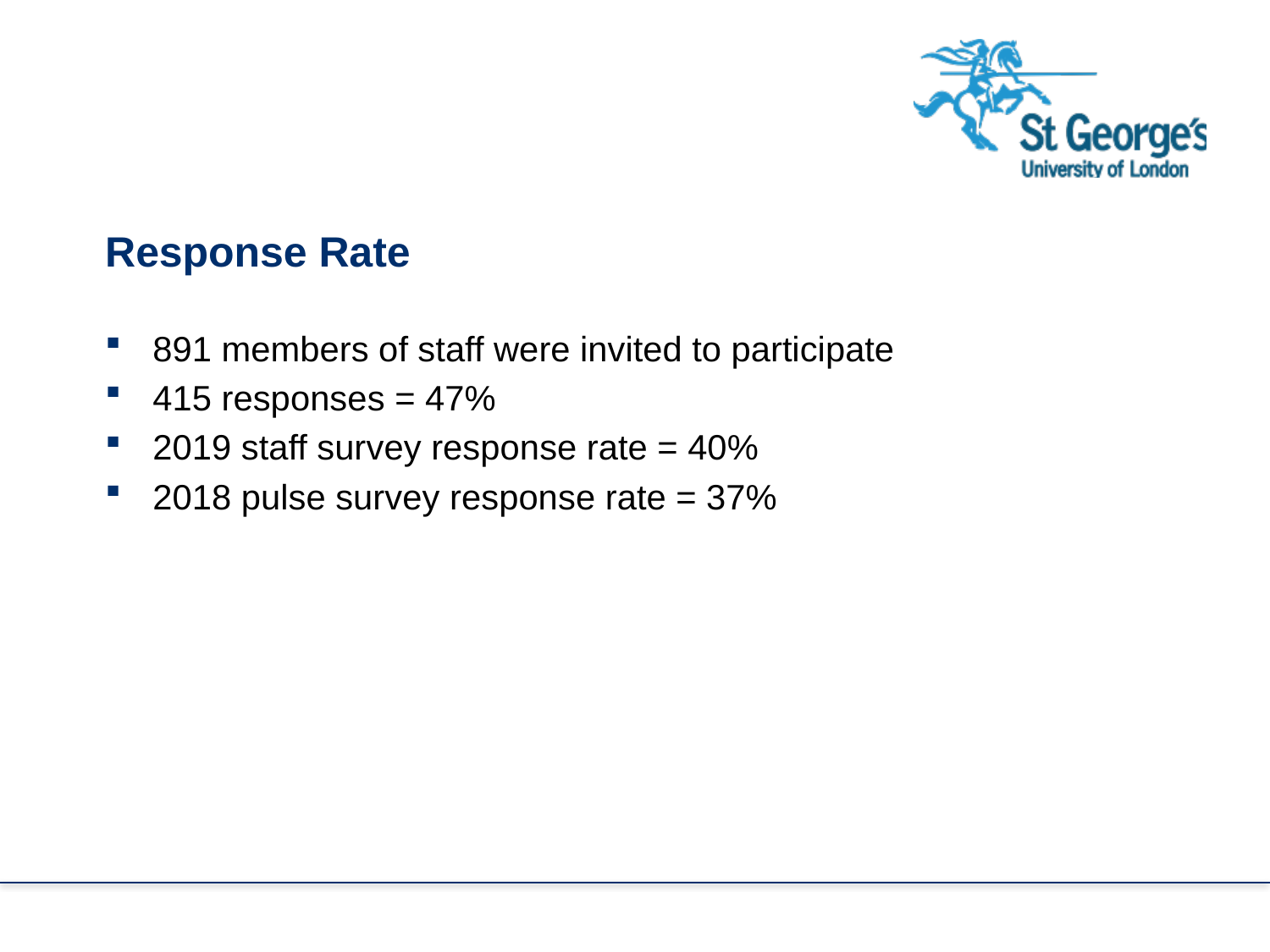

Response Rate
891 members of staff were invited to participate
415 responses = 47%
2019 staff survey response rate = 40%
2018 pulse survey response rate = 37%